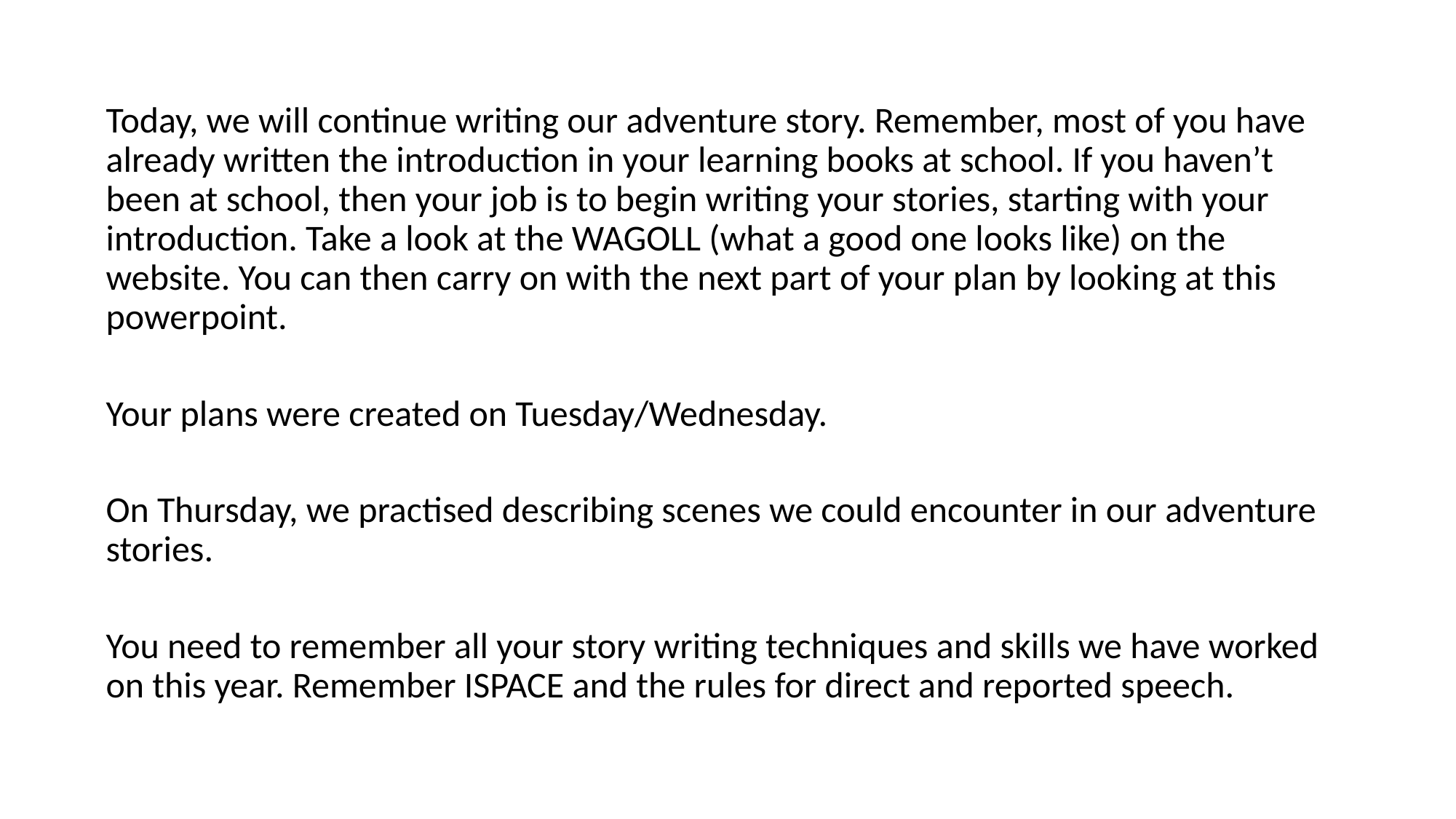

Today, we will continue writing our adventure story. Remember, most of you have already written the introduction in your learning books at school. If you haven’t been at school, then your job is to begin writing your stories, starting with your introduction. Take a look at the WAGOLL (what a good one looks like) on the website. You can then carry on with the next part of your plan by looking at this powerpoint.

Your plans were created on Tuesday/Wednesday.

On Thursday, we practised describing scenes we could encounter in our adventure stories.

You need to remember all your story writing techniques and skills we have worked on this year. Remember ISPACE and the rules for direct and reported speech.